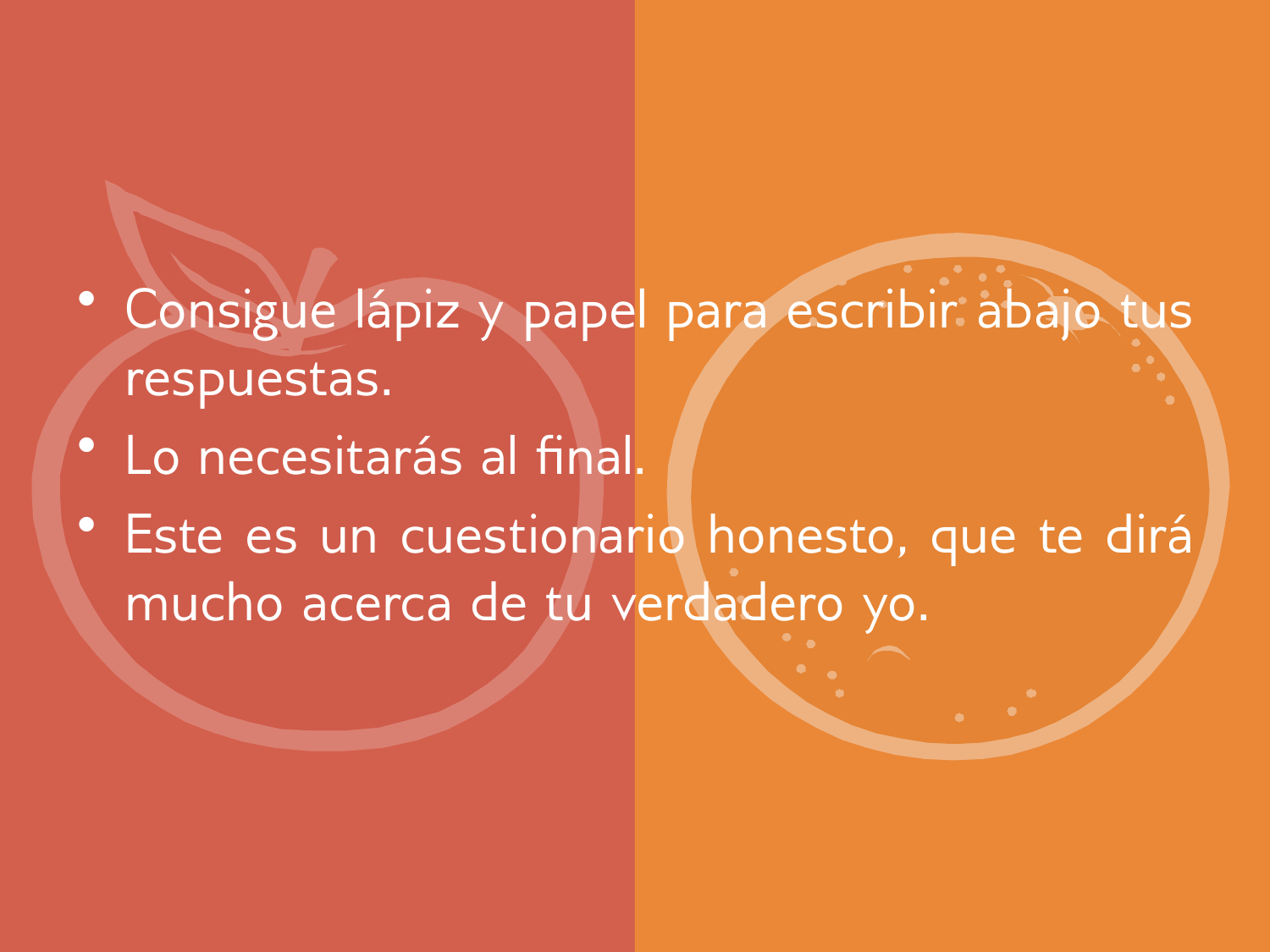

Consigue lápiz y papel para escribir abajo tus respuestas.
Lo necesitarás al final.
Este es un cuestionario honesto, que te dirá mucho acerca de tu verdadero yo.